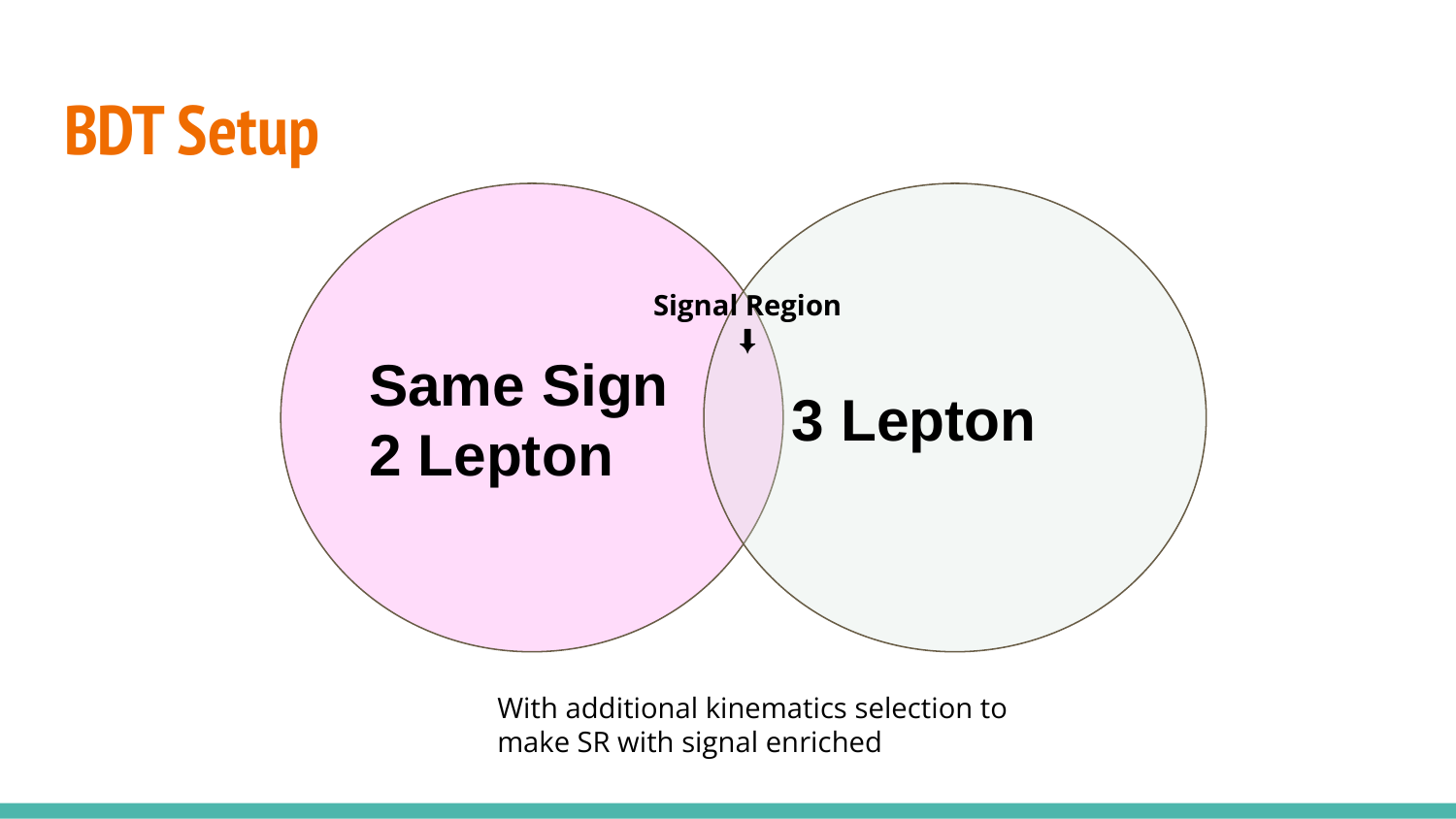

# BDT Setup
Same Sign 2 Lepton
3 Lepton
Signal Region
⬇️
With additional kinematics selection to make SR with signal enriched